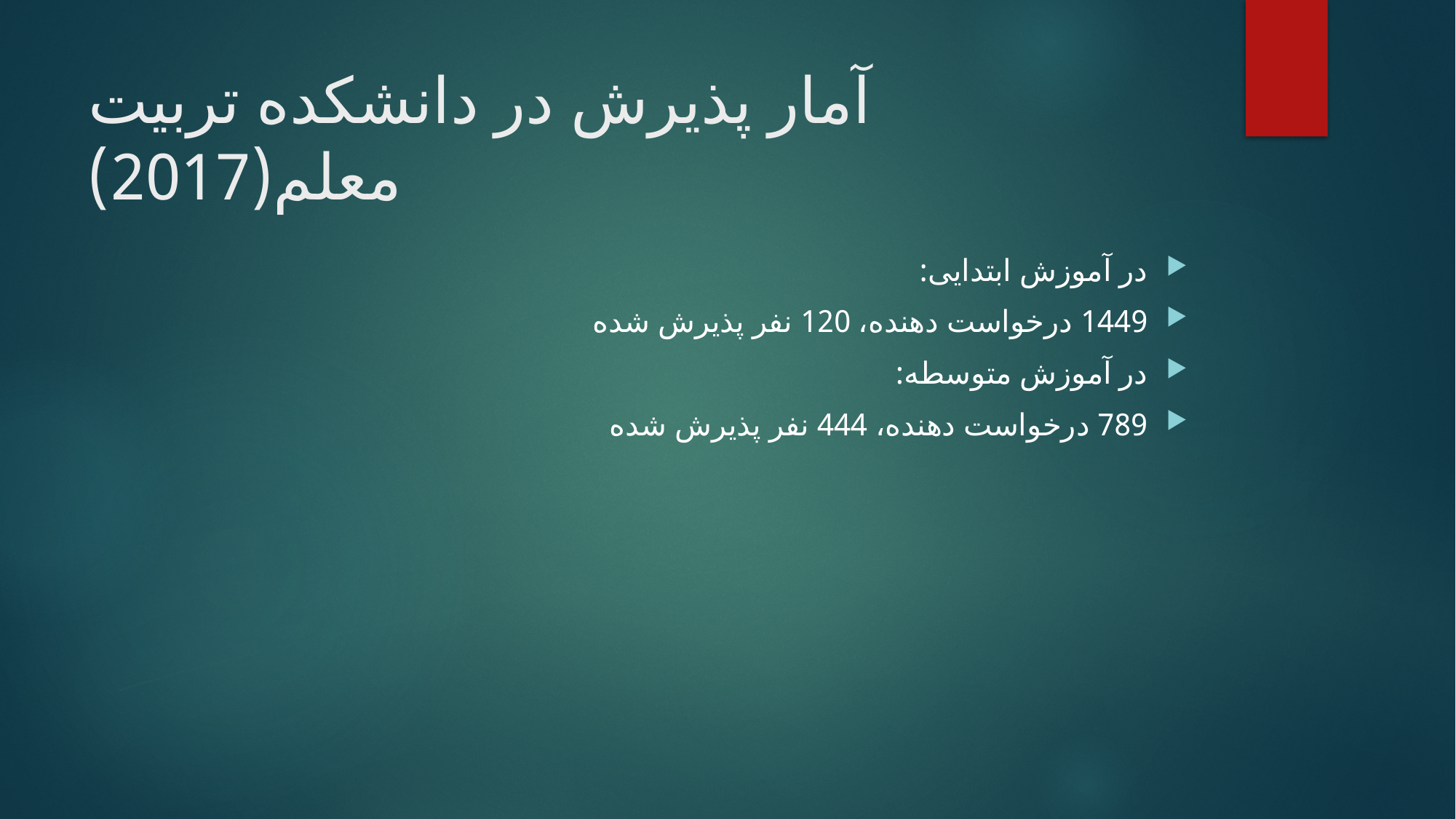

# آمار پذیرش در دانشکده تربیت معلم(2017)
در آموزش ابتدایی:
1449 درخواست دهنده، 120 نفر پذیرش شده
در آموزش متوسطه:
789 درخواست دهنده، 444 نفر پذیرش شده